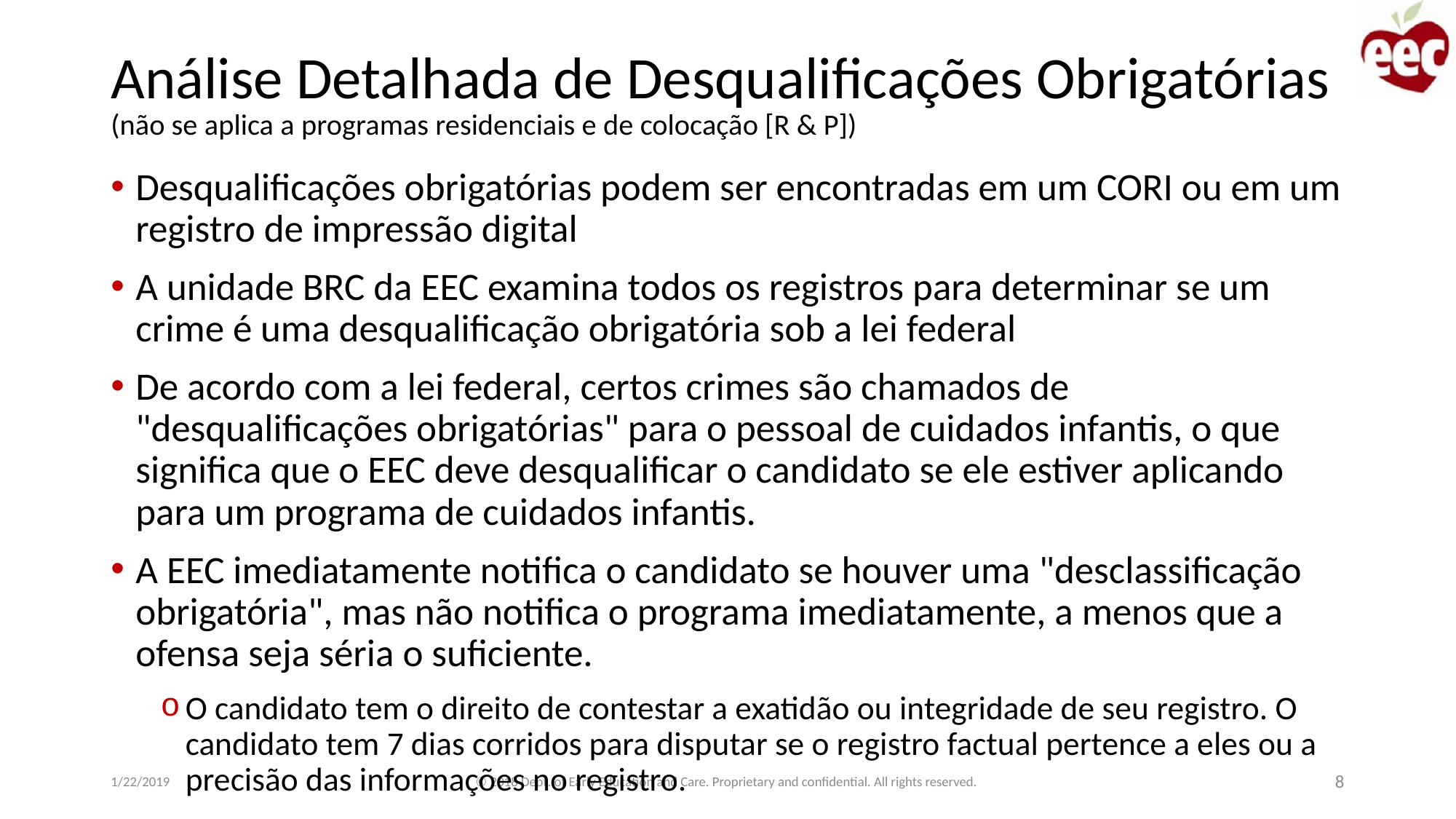

# Análise Detalhada de Desqualificações Obrigatórias (não se aplica a programas residenciais e de colocação [R & P])
Desqualificações obrigatórias podem ser encontradas em um CORI ou em um registro de impressão digital
A unidade BRC da EEC examina todos os registros para determinar se um crime é uma desqualificação obrigatória sob a lei federal
De acordo com a lei federal, certos crimes são chamados de "desqualificações obrigatórias" para o pessoal de cuidados infantis, o que significa que o EEC deve desqualificar o candidato se ele estiver aplicando para um programa de cuidados infantis.
A EEC imediatamente notifica o candidato se houver uma "desclassificação obrigatória", mas não notifica o programa imediatamente, a menos que a ofensa seja séria o suficiente.
O candidato tem o direito de contestar a exatidão ou integridade de seu registro. O candidato tem 7 dias corridos para disputar se o registro factual pertence a eles ou a precisão das informações no registro.

© 2018 Dept. of Early Education and Care. Proprietary and confidential. All rights reserved.
1/22/2019
8